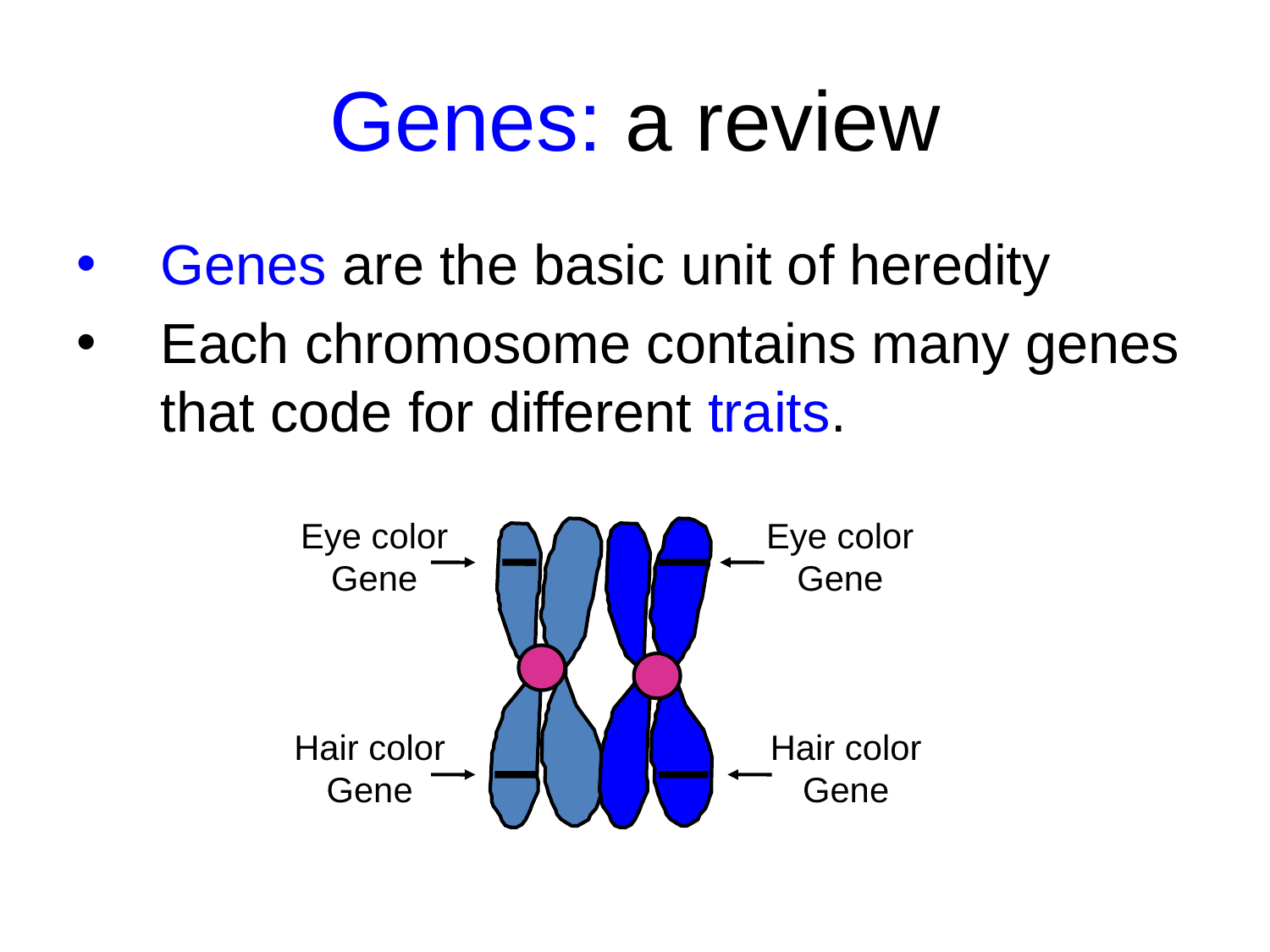

# Genes: a review
Genes are the basic unit of heredity
Each chromosome contains many genes that code for different traits.

Eye color
Gene
Eye color
Gene

Hair color
Gene
Hair color
Gene